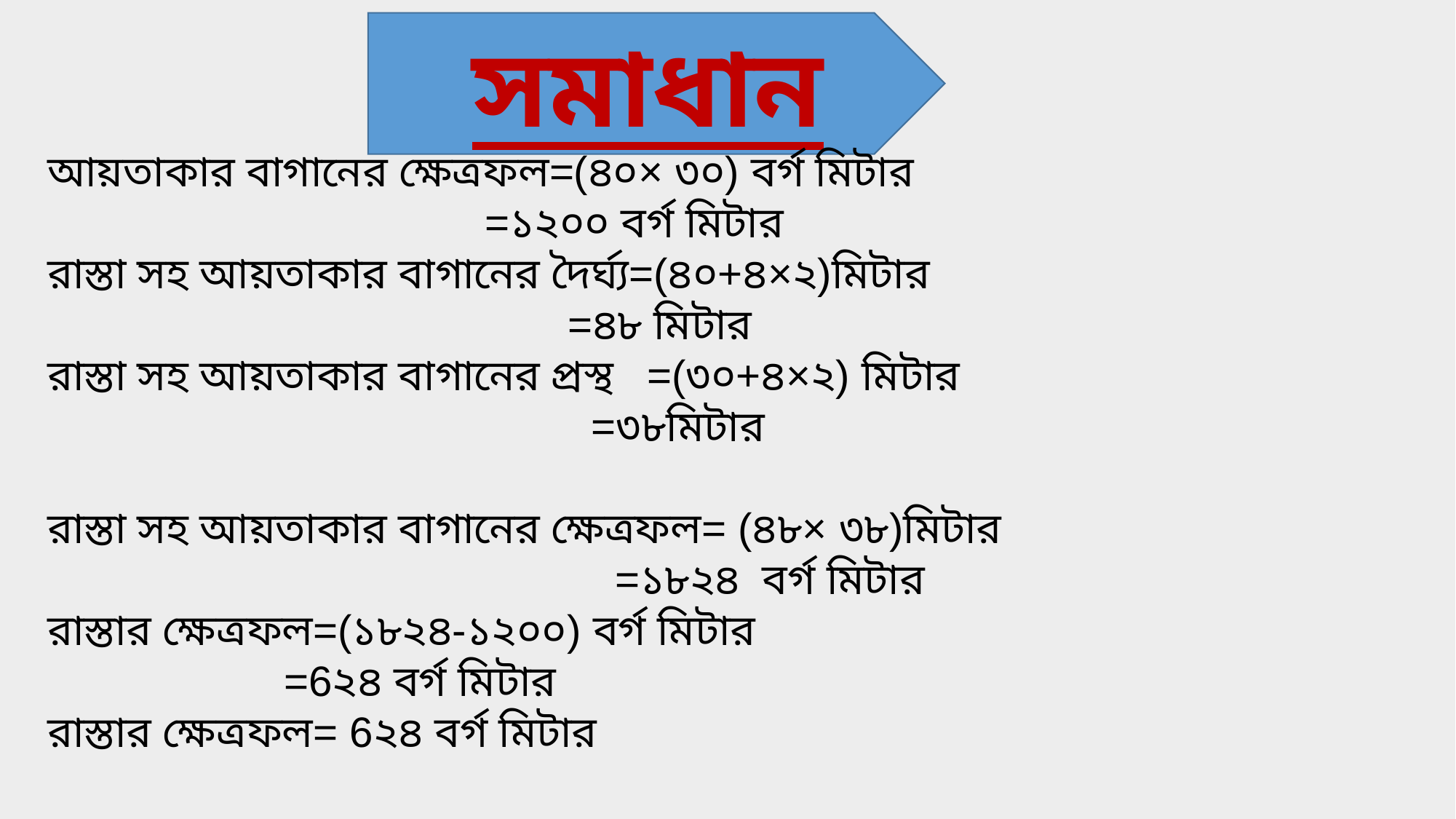

সমাধান

আয়তাকার বাগানের ক্ষেত্রফল=(৪০× ৩০) বর্গ মিটার
                                     =১২০০ বর্গ মিটার
রাস্তা সহ আয়তাকার বাগানের দৈর্ঘ্য=(৪০+৪×২)মিটার
                                            =৪৮ মিটার
রাস্তা সহ আয়তাকার বাগানের প্রস্থ   =(৩০+৪×২) মিটার
                                              =৩৮মিটার

রাস্তা সহ আয়তাকার বাগানের ক্ষেত্রফল= (৪৮× ৩৮)মিটার
                                                =১৮২৪  বর্গ মিটার
রাস্তার ক্ষেত্রফল=(১৮২৪-১২০০) বর্গ মিটার
                    =6২৪ বর্গ মিটার
রাস্তার ক্ষেত্রফল= 6২৪ বর্গ মিটার